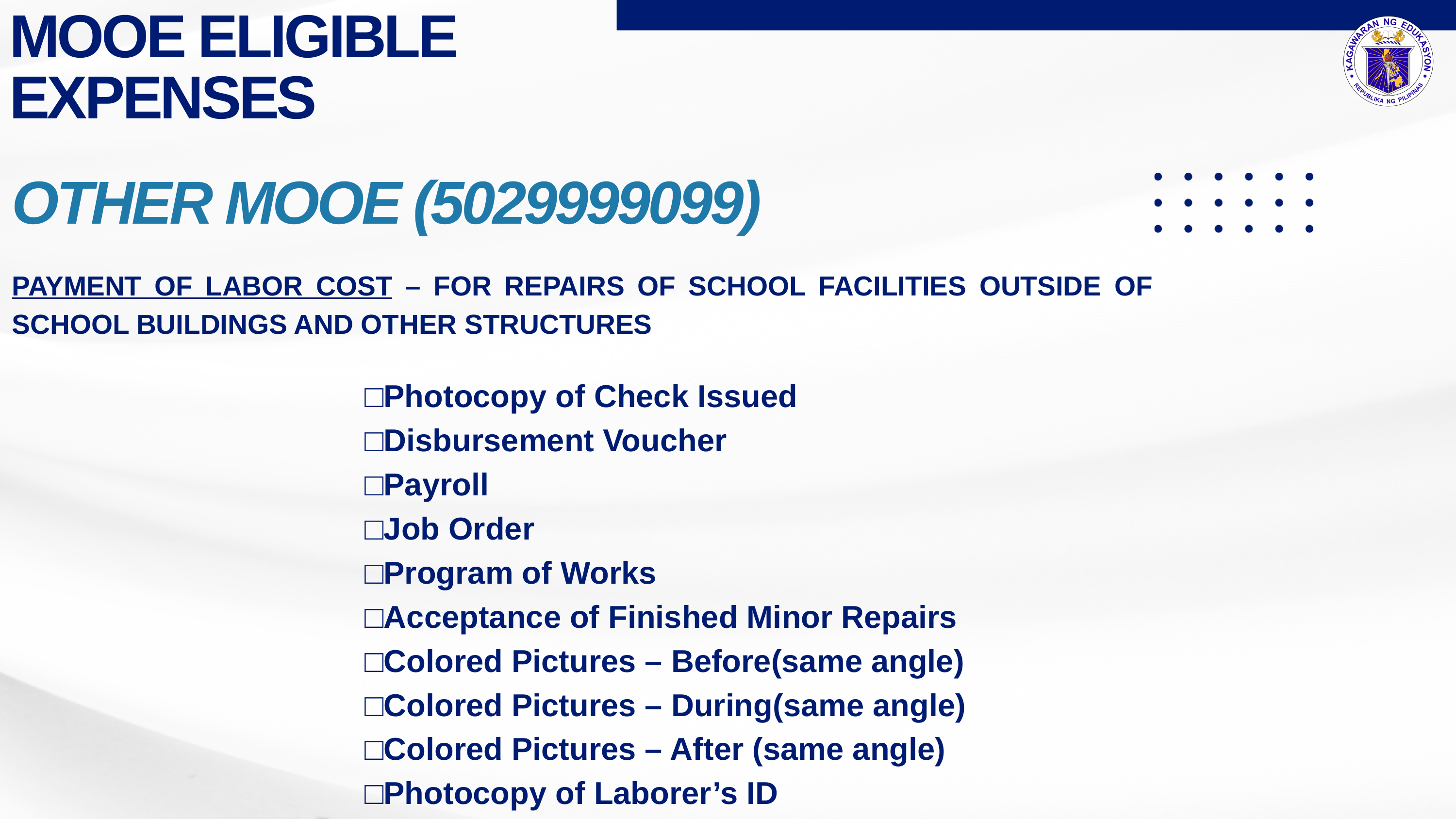

MOOE ELIGIBLE EXPENSES

OTHER MOOE (5029999099)

PAYMENT OF LABOR COST – FOR REPAIRS OF SCHOOL FACILITIES OUTSIDE OF SCHOOL BUILDINGS AND OTHER STRUCTURES

□Photocopy of Check Issued
□Disbursement Voucher
□Payroll
□Job Order
□Program of Works
□Acceptance of Finished Minor Repairs
□Colored Pictures – Before(same angle)
□Colored Pictures – During(same angle)
□Colored Pictures – After (same angle)
□Photocopy of Laborer’s ID